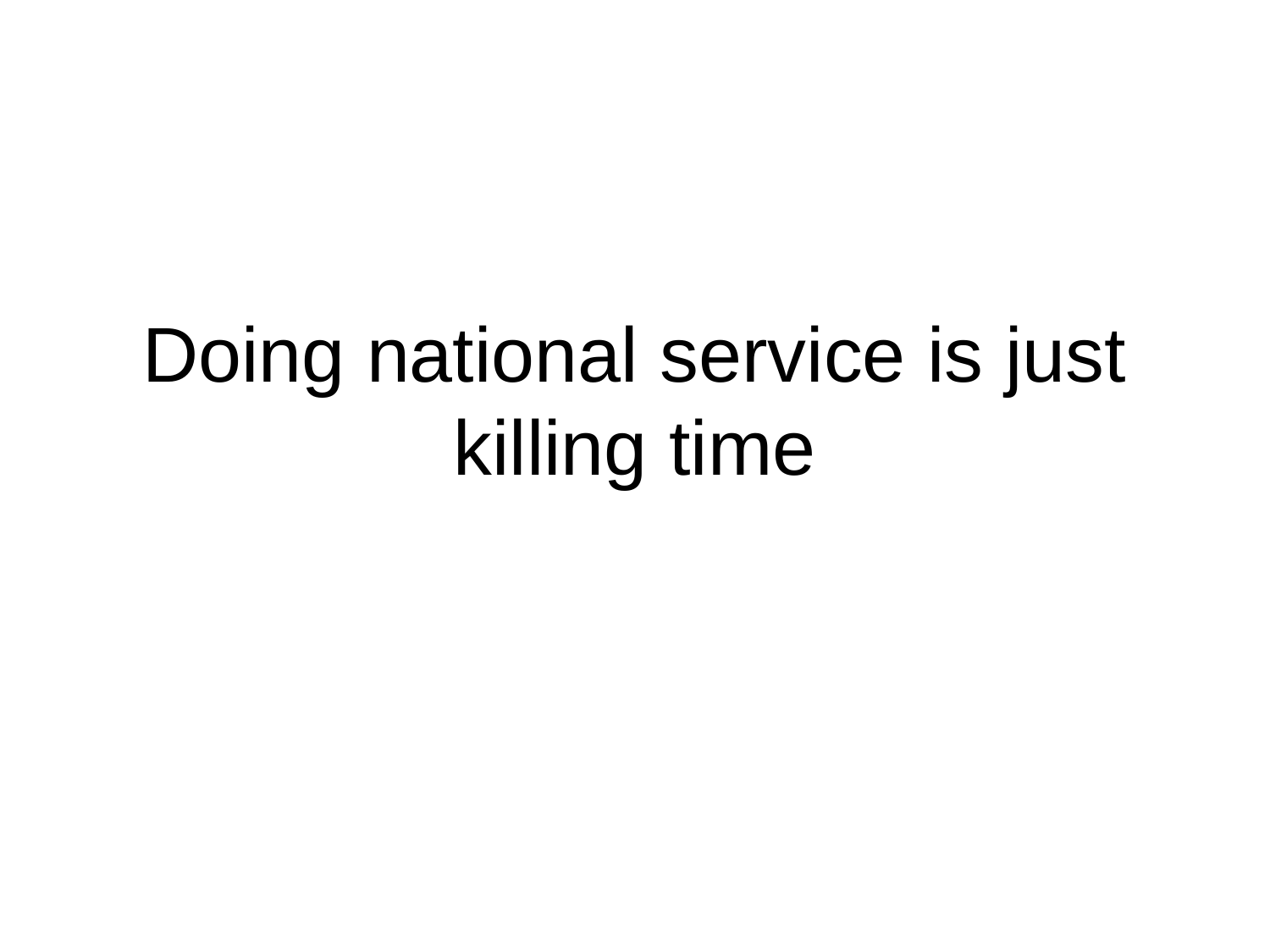

# Doing national service is just killing time